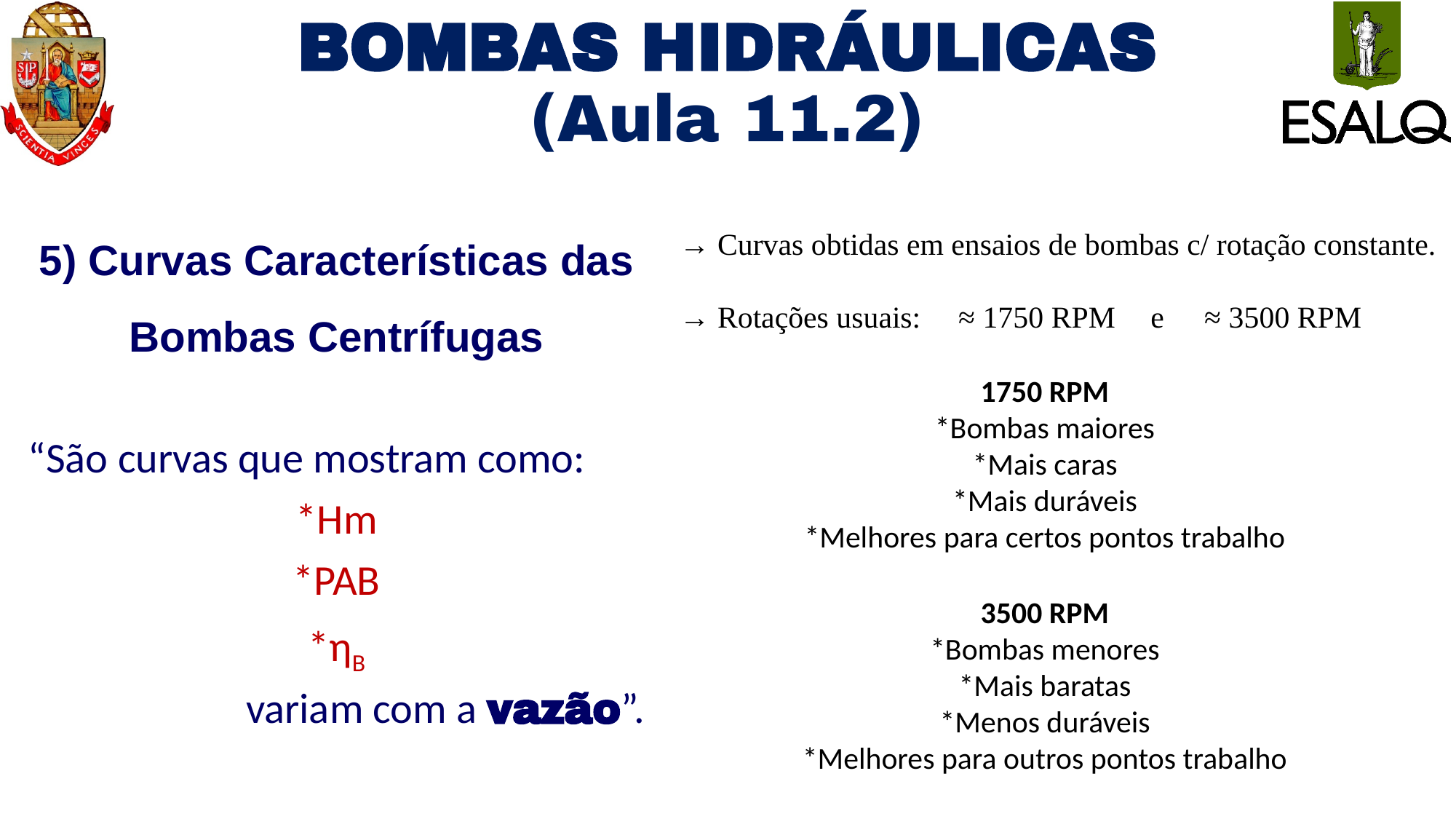

# BOMBAS HIDRÁULICAS (Aula 11.2)
5) Curvas Características das Bombas Centrífugas

“São curvas que mostram como:
*Hm
*PAB
*ηB
variam com a vazão”.

→ Curvas obtidas em ensaios de bombas c/ rotação constante.

→ Rotações usuais:	≈ 1750 RPM	e	≈ 3500 RPM
1750 RPM
*Bombas maiores
*Mais caras
*Mais duráveis
*Melhores para certos pontos trabalho
3500 RPM
*Bombas menores
*Mais baratas
*Menos duráveis
*Melhores para outros pontos trabalho